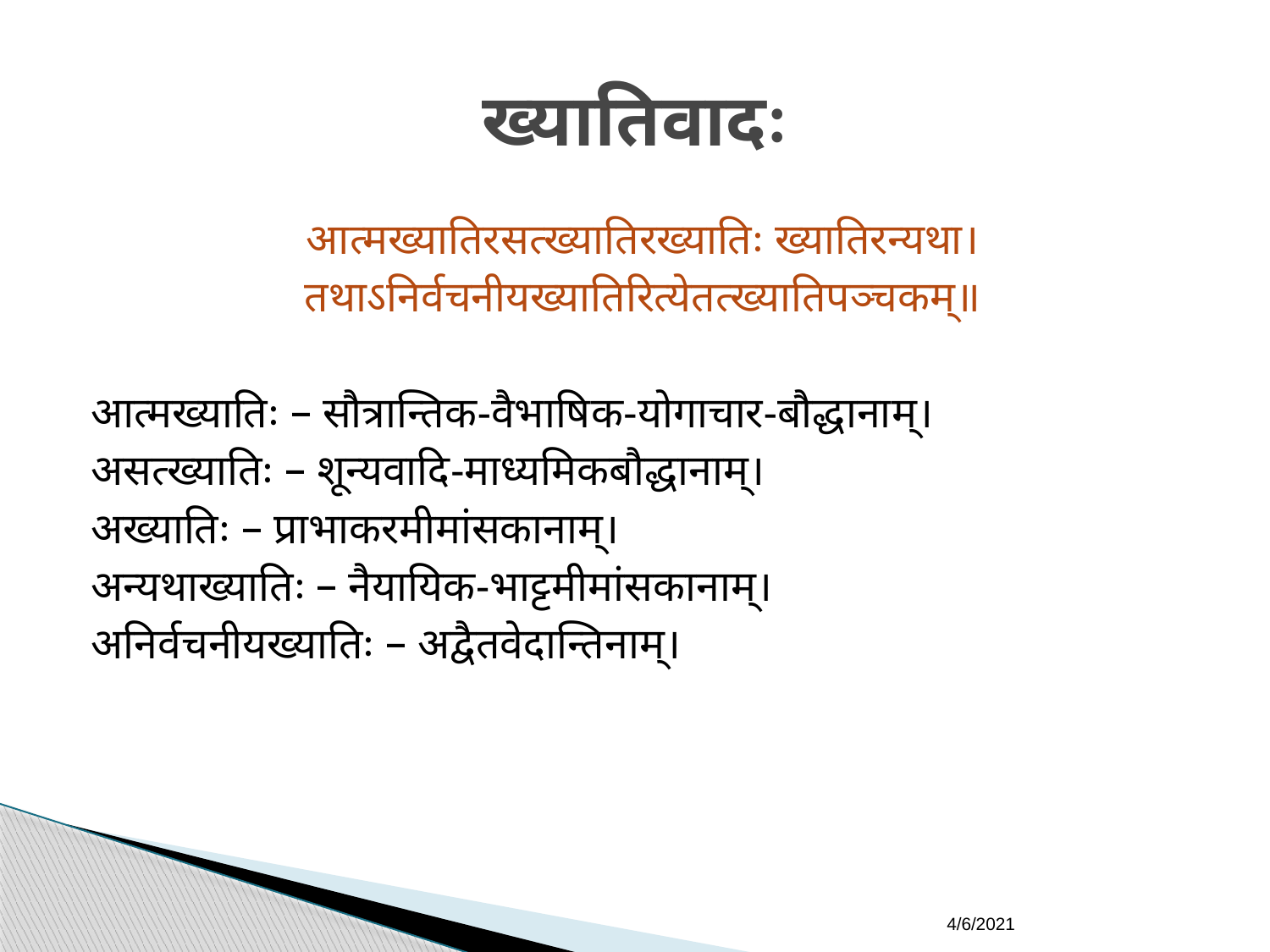

# ख्यातिवादः
आत्मख्यातिरसत्ख्यातिरख्यातिः ख्यातिरन्यथा।
तथाऽनिर्वचनीयख्यातिरित्येतत्ख्यातिपञ्चकम्॥

आत्मख्यातिः – सौत्रान्तिक-वैभाषिक-योगाचार-बौद्धानाम्।
असत्ख्यातिः – शून्यवादि-माध्यमिकबौद्धानाम्।
अख्यातिः – प्राभाकरमीमांसकानाम्।
अन्यथाख्यातिः – नैयायिक-भाट्टमीमांसकानाम्।
अनिर्वचनीयख्यातिः – अद्वैतवेदान्तिनाम्।
4/6/2021